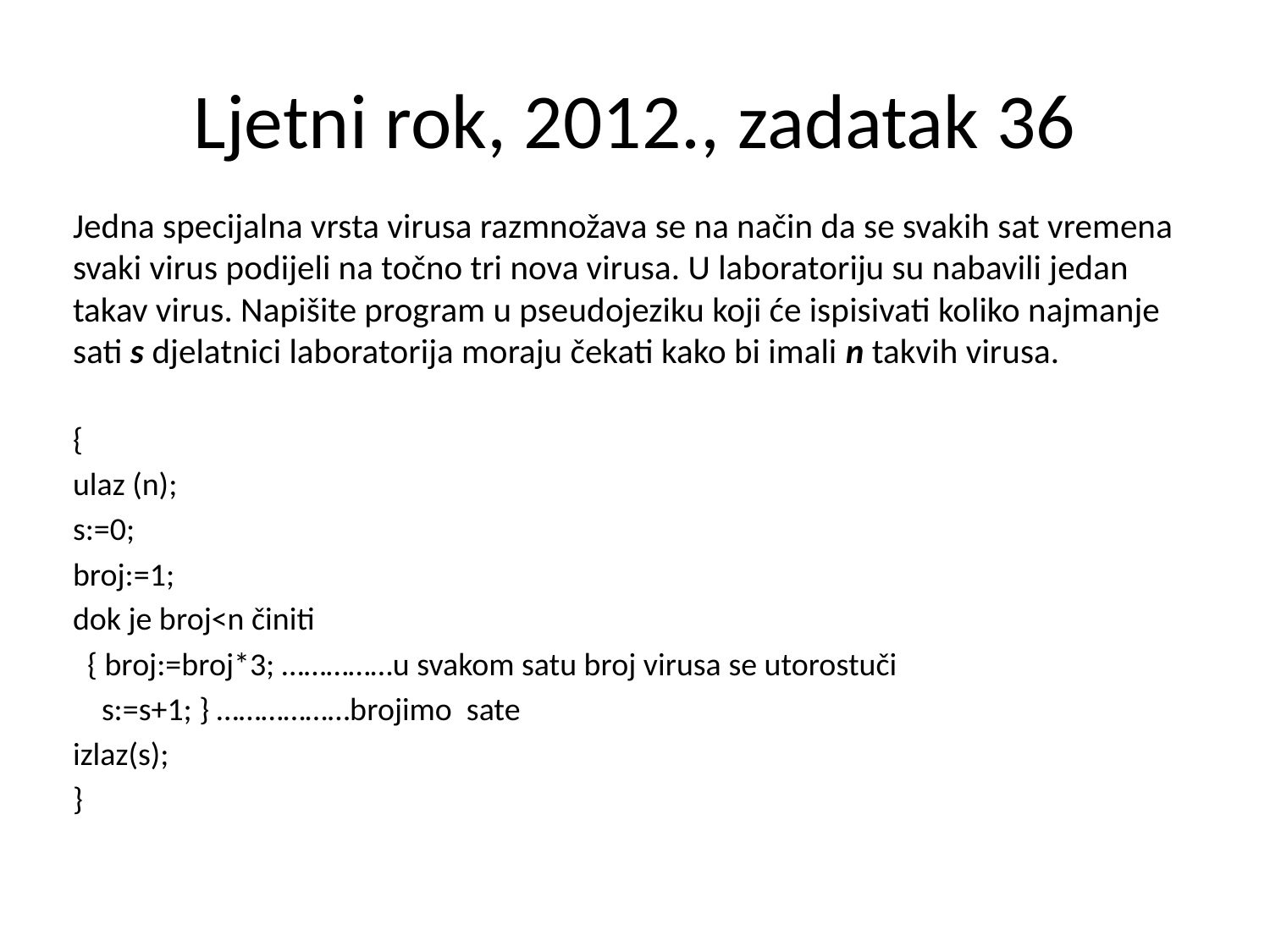

# Ljetni rok, 2012., zadatak 36
Jedna specijalna vrsta virusa razmnožava se na način da se svakih sat vremena svaki virus podijeli na točno tri nova virusa. U laboratoriju su nabavili jedan takav virus. Napišite program u pseudojeziku koji će ispisivati koliko najmanje sati s djelatnici laboratorija moraju čekati kako bi imali n takvih virusa.

{
ulaz (n);
s:=0;
broj:=1;
dok je broj<n činiti
  { broj:=broj*3; ……………u svakom satu broj virusa se utorostuči
    s:=s+1; } ………………brojimo  sate
izlaz(s);
}